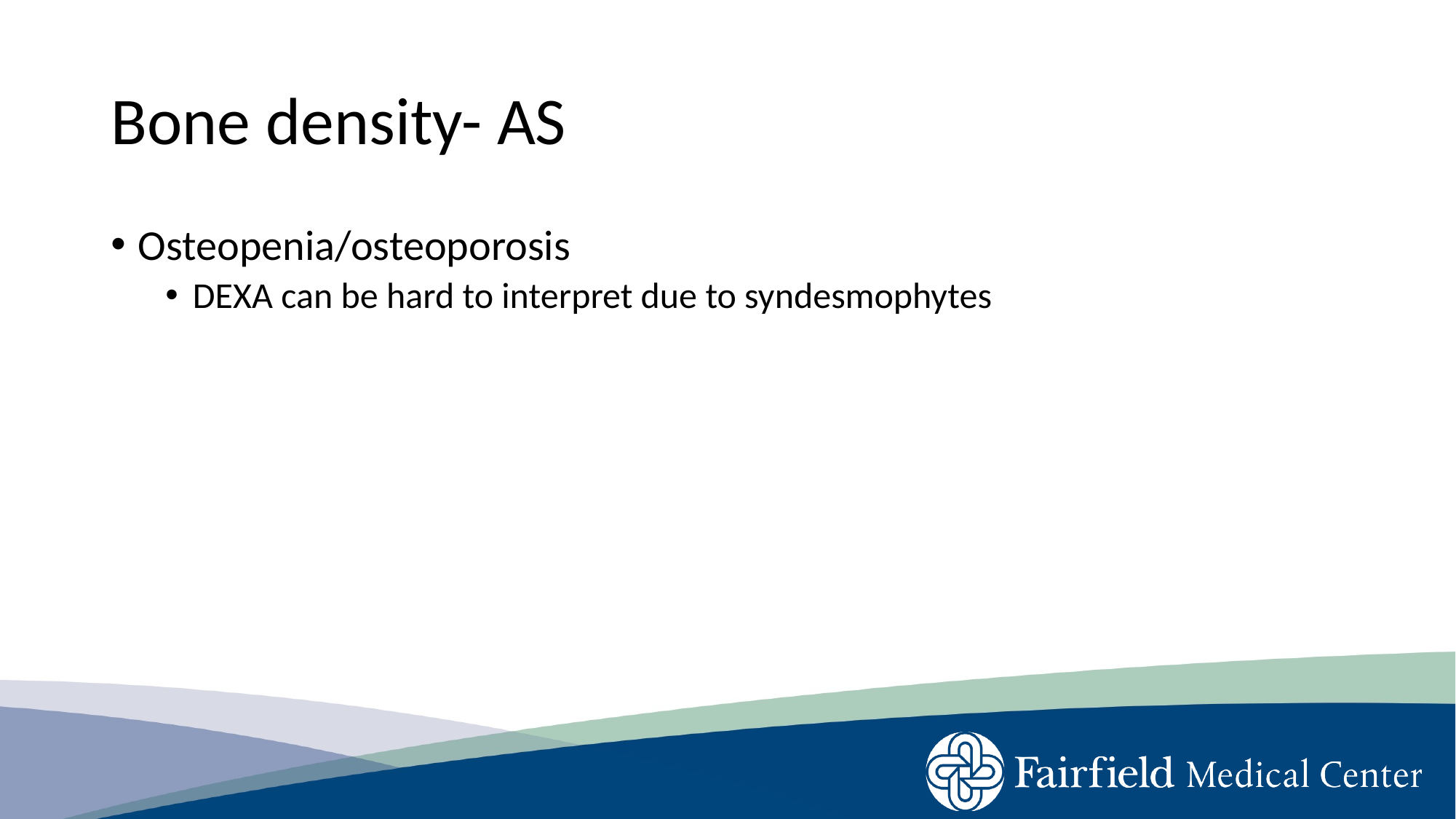

# Bone density- AS
Osteopenia/osteoporosis
DEXA can be hard to interpret due to syndesmophytes